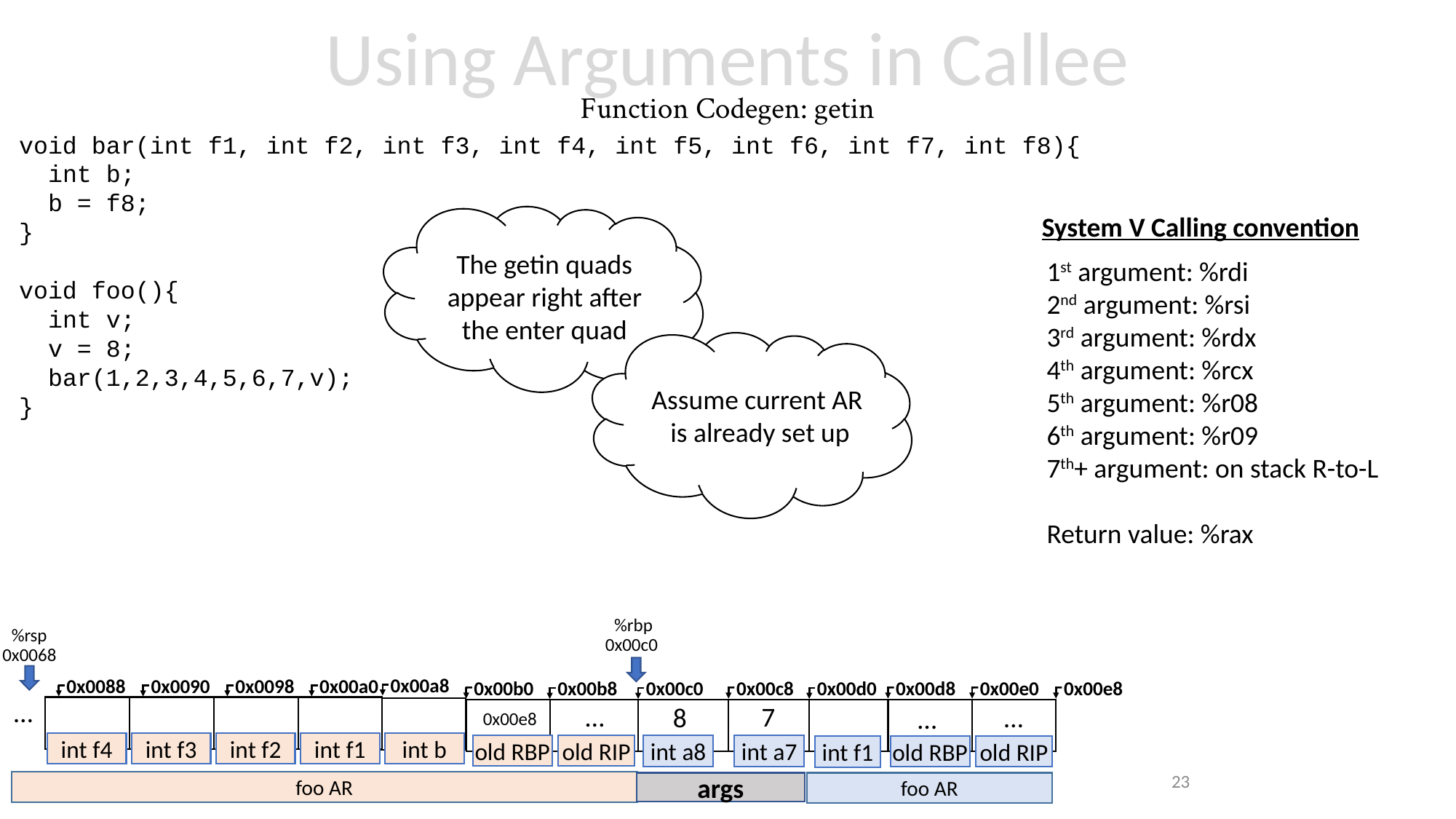

getin quads appear right after the enter quad
# Using Arguments in Callee Function Codegen: getin
void bar(int f1, int f2, int f3, int f4, int f5, int f6, int f7, int f8){
  int b;
  b = f8;
}

void foo(){
  int v;
  v = 8;
  bar(1,2,3,4,5,6,7,v);
}

The getin quads
appear right after
the enter quad

System V Calling convention
1st argument: %rdi
2nd argument: %rsi
3rd argument: %rdx
4th argument: %rcx
5th argument: %r08
6th argument: %r09
7th+ argument: on stack R-to-L

Return value: %rax

Assume current AR
is already set up

%rbp
%rsp
0x00c0
0x0068

0x00a8
0x0088
0x0090
0x0098
0x00a0
0x00e8
0x00e0
0x00d8
0x00c8
0x00b0
0x00c0
0x00d0
0x00b8
…
…
7
8
…
…

0x00e8
int f4
int f3
int f2
int f1
int b
int a8
int a7
old RBP
old RIP
old RBP
int f1
old RIP
foo AR
args
foo AR
23